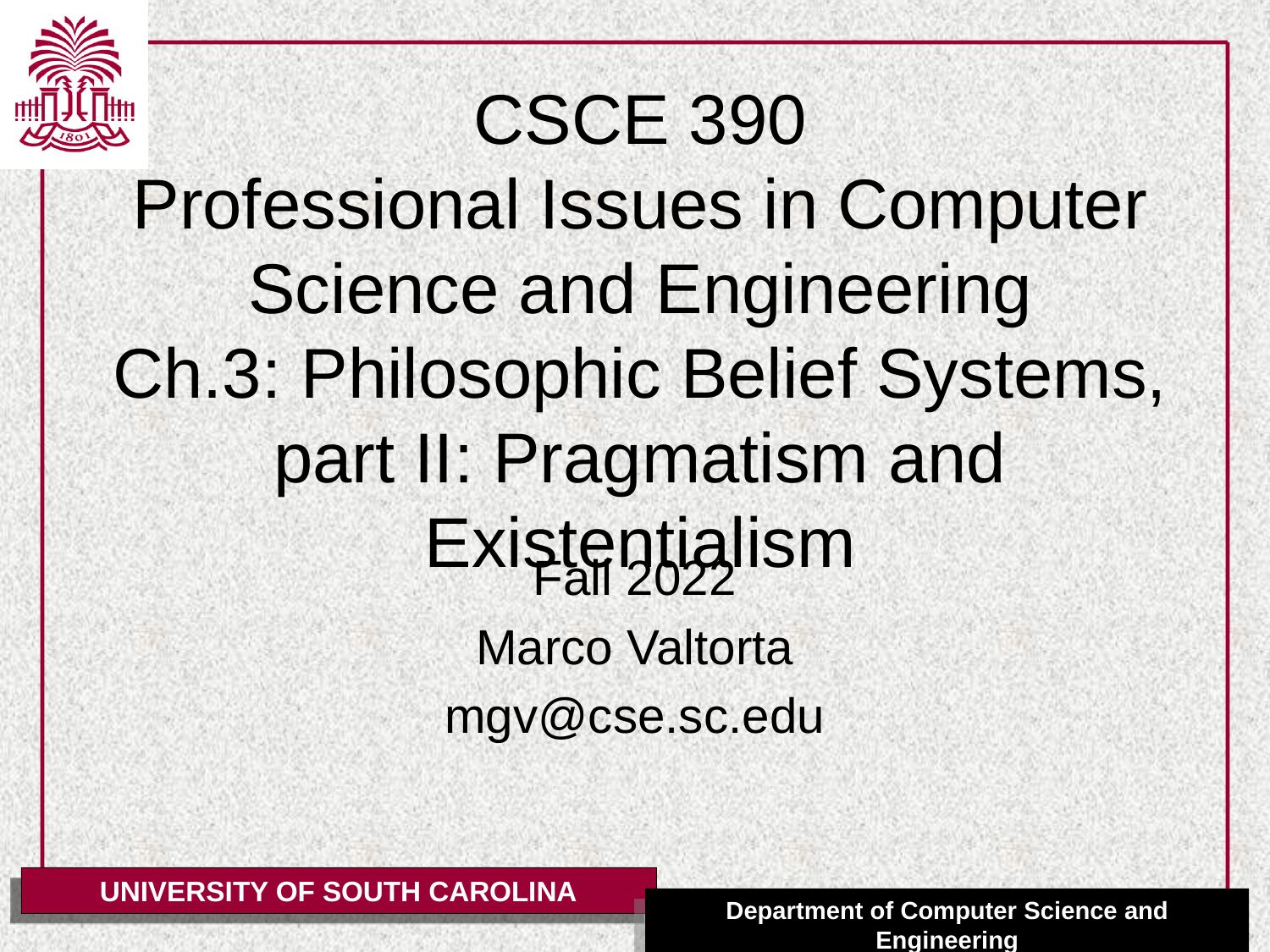

# CSCE 390 Professional Issues in Computer Science and Engineering Ch.3: Philosophic Belief Systems, part II: Pragmatism and Existentialism
Fall 2022
Marco Valtorta
mgv@cse.sc.edu